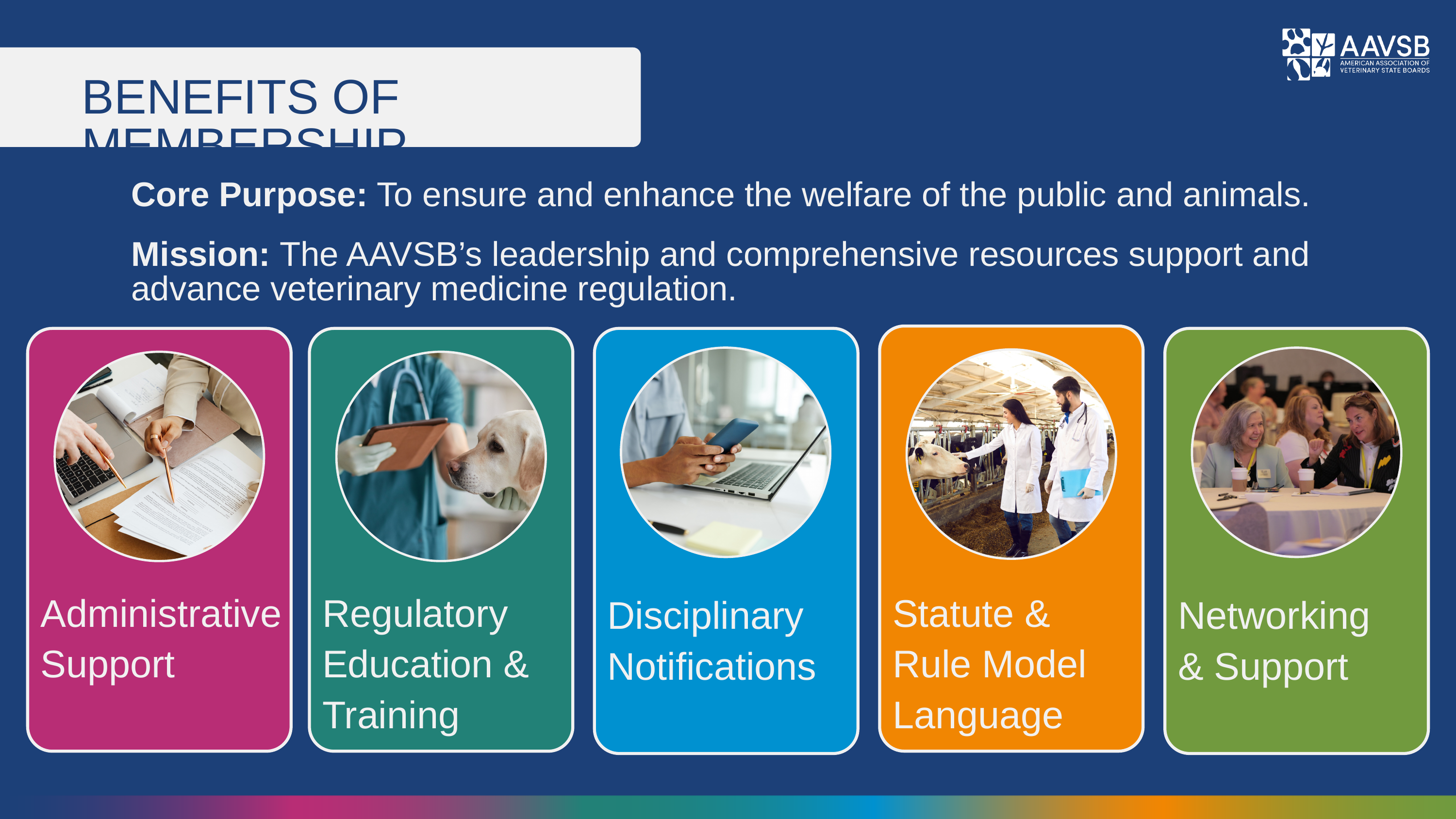

BENEFITS OF MEMBERSHIP
Core Purpose: To ensure and enhance the welfare of the public and animals.

Mission: The AAVSB’s leadership and comprehensive resources support and advance veterinary medicine regulation.

Administrative Support
Regulatory Education & Training
Statute &
Rule Model Language
Disciplinary Notifications
Networking
& Support